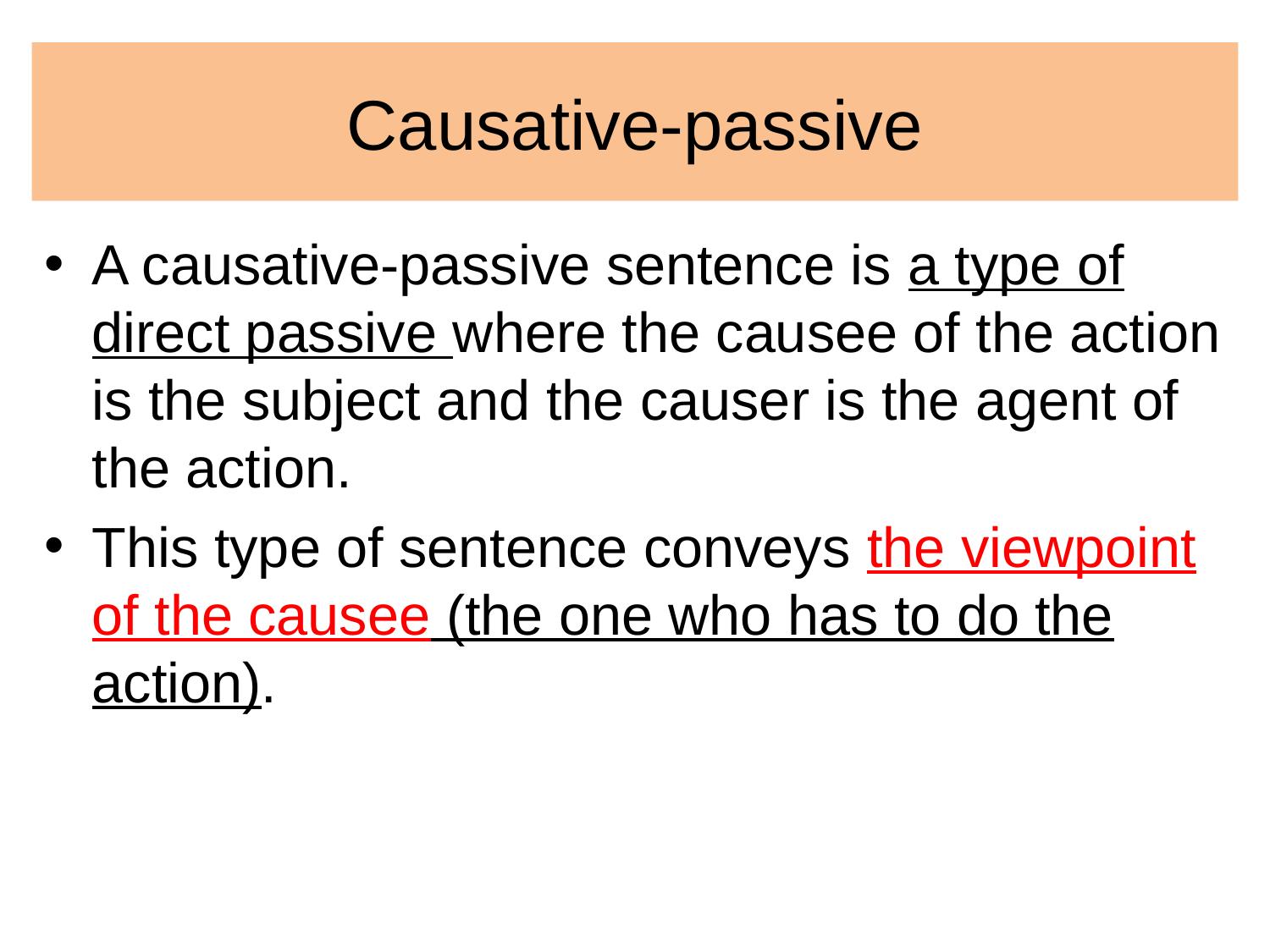

# Causative-passive
A causative-passive sentence is a type of direct passive where the causee of the action is the subject and the causer is the agent of the action.
This type of sentence conveys the viewpoint of the causee (the one who has to do the action).